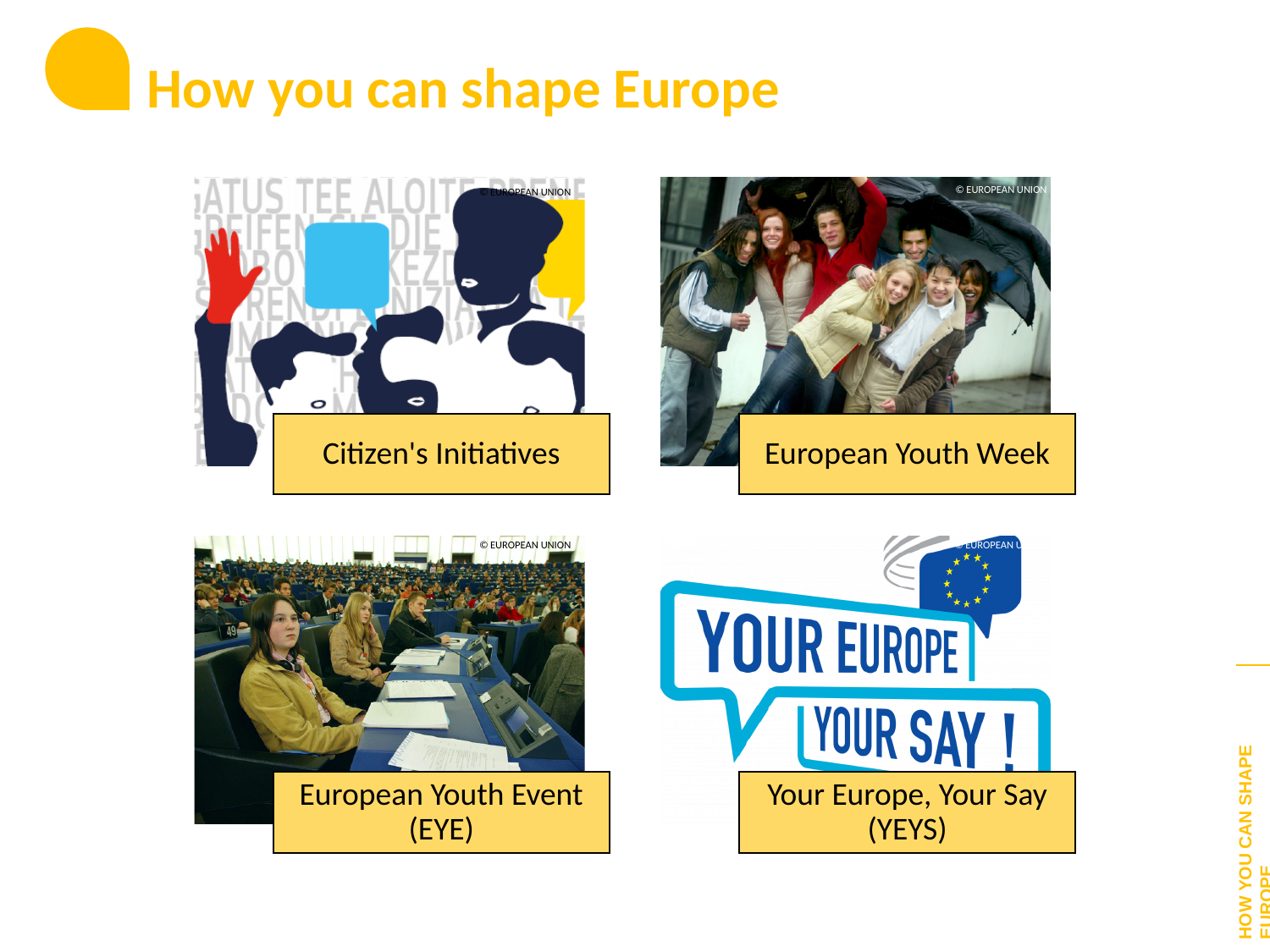

How you can shape Europe
Citizen's Initiatives
European Youth Week
European Youth Event (EYE)
Your Europe, Your Say (YEYS)
© EUROPEAN UNION
© EUROPEAN UNION
© EUROPEAN UNION
© EUROPEAN UNION

HOW YOU CAN SHAPE EUROPE